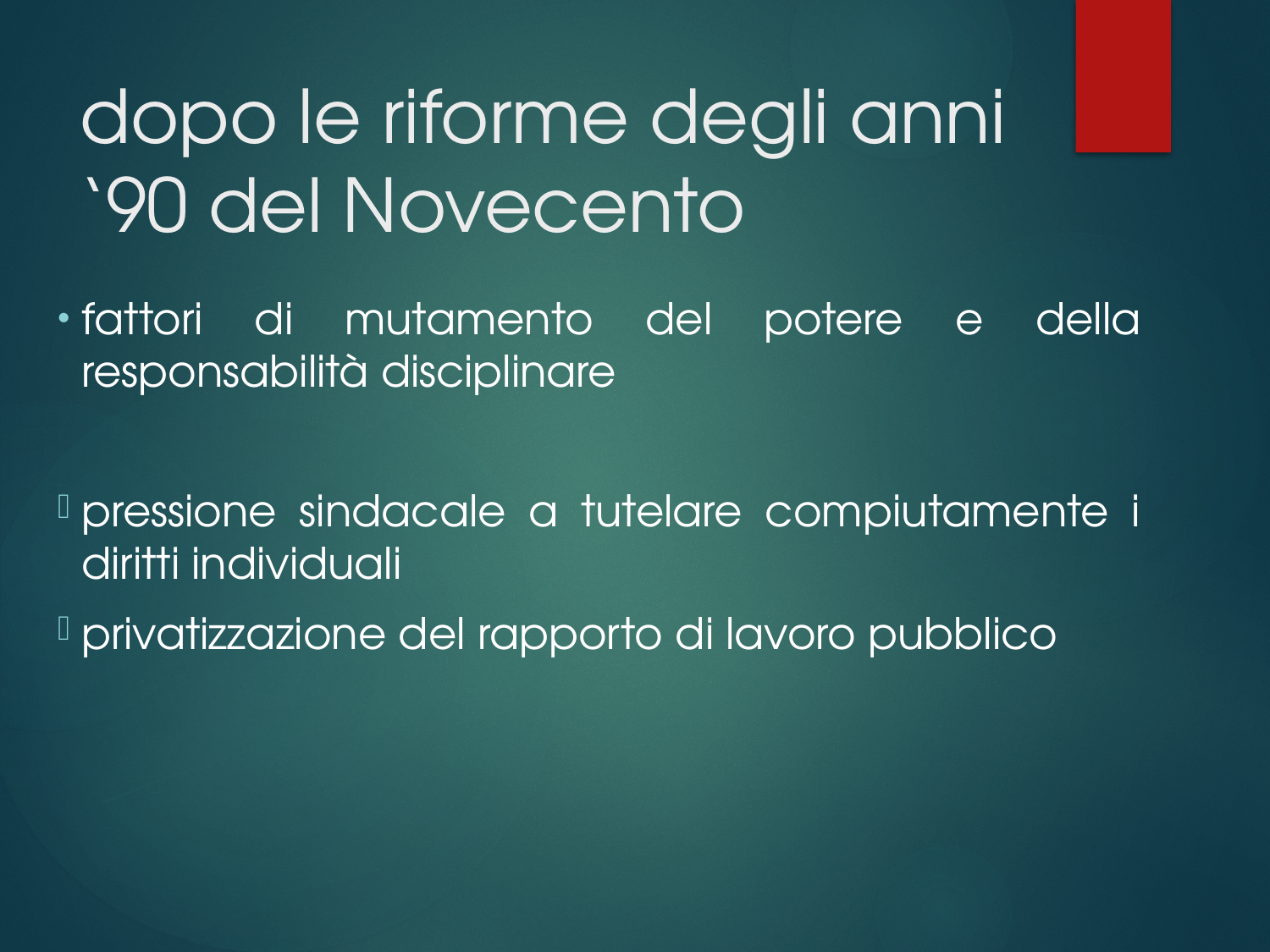

# dopo le riforme degli anni ‘90 del Novecento
fattori di mutamento del potere e della responsabilità disciplinare

pressione sindacale a tutelare compiutamente i diritti individuali
privatizzazione del rapporto di lavoro pubblico